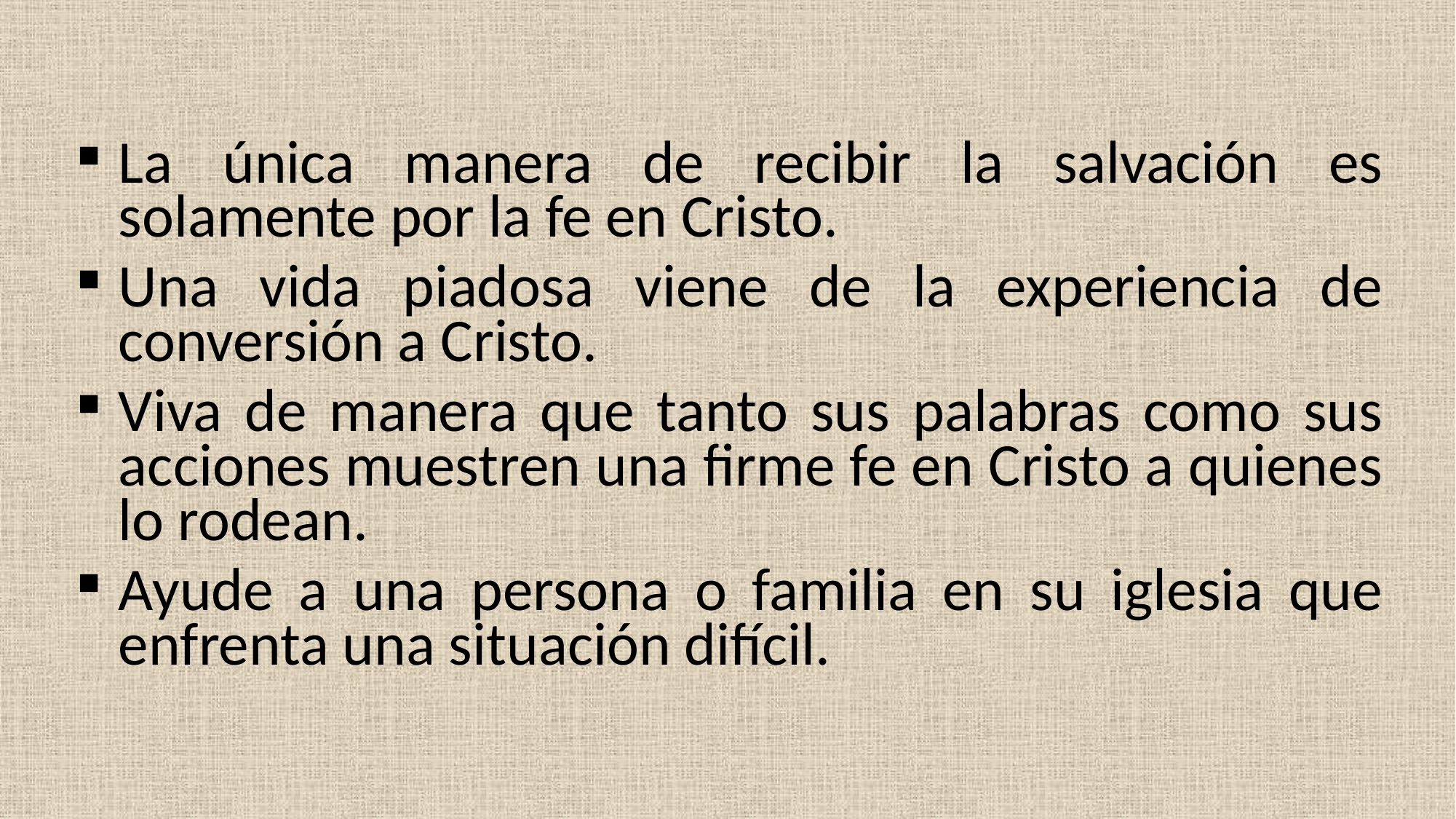

La única manera de recibir la salvación es solamente por la fe en Cristo.
Una vida piadosa viene de la experiencia de conversión a Cristo.
Viva de manera que tanto sus palabras como sus acciones muestren una firme fe en Cristo a quienes lo rodean.
Ayude a una persona o familia en su iglesia que enfrenta una situación difícil.